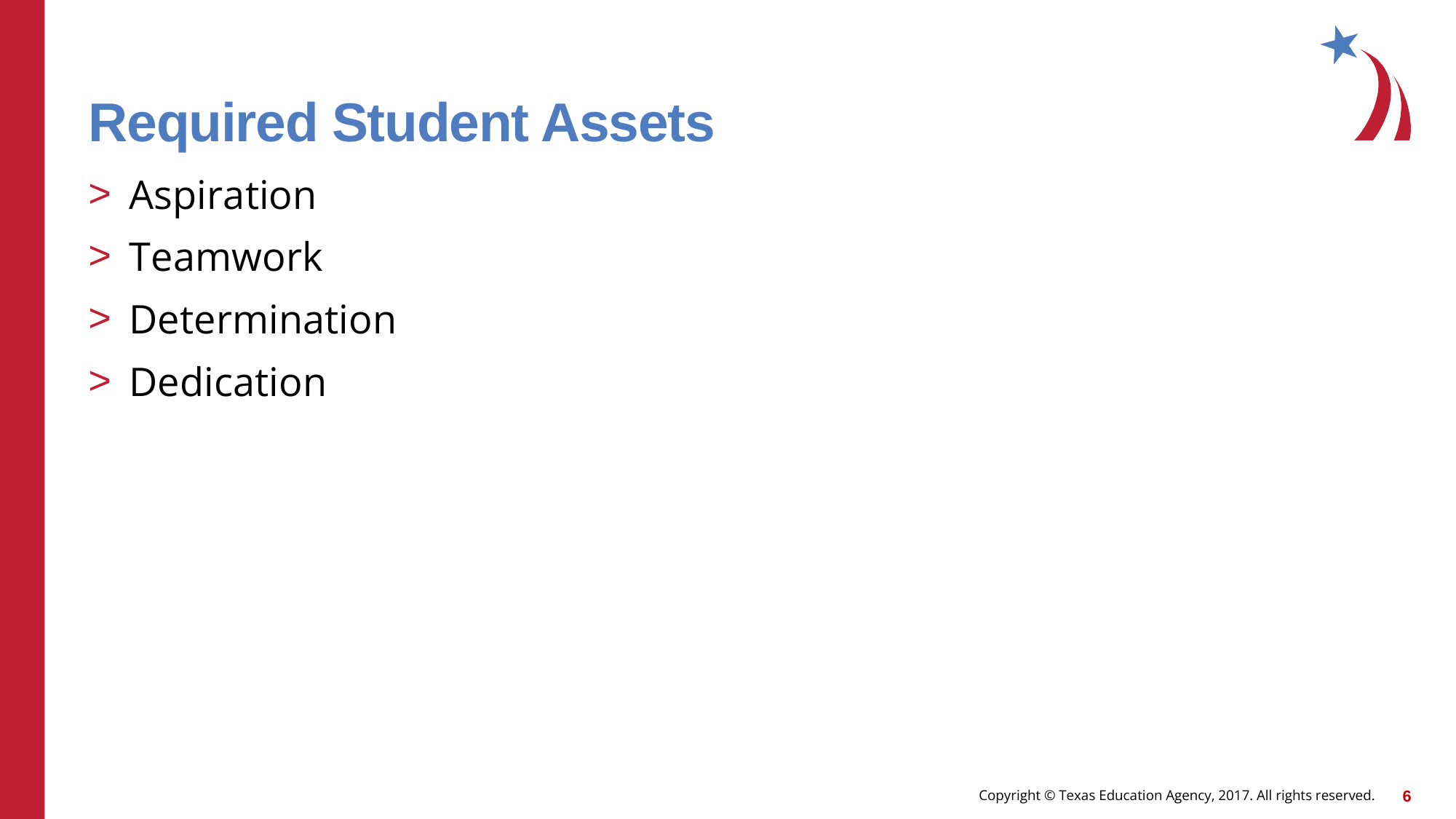

# Required Student Assets
Aspiration
Teamwork
Determination
Dedication